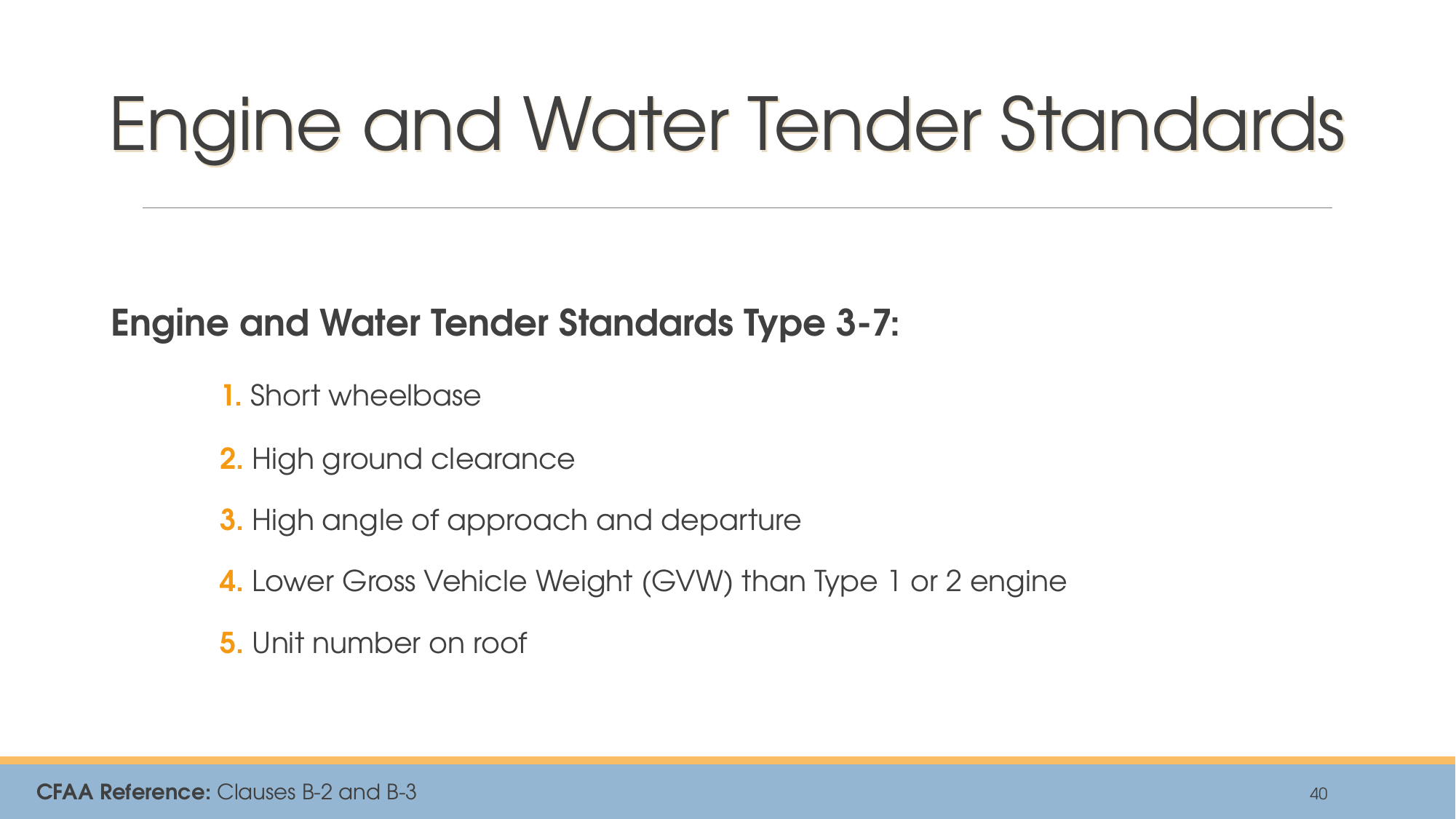

# Engine and Water Tender Standards

Engine and Water Tender Standards Type 3-7:
	1. Short wheelbase
	2. High ground clearance
	3. High angle of approach and departure
	4. Lower Gross Vehicle Weight (GVW) than Type 1 or 2 engine
	5. Unit number on roof

40
CFAA Reference: Clauses B-2 and B-3